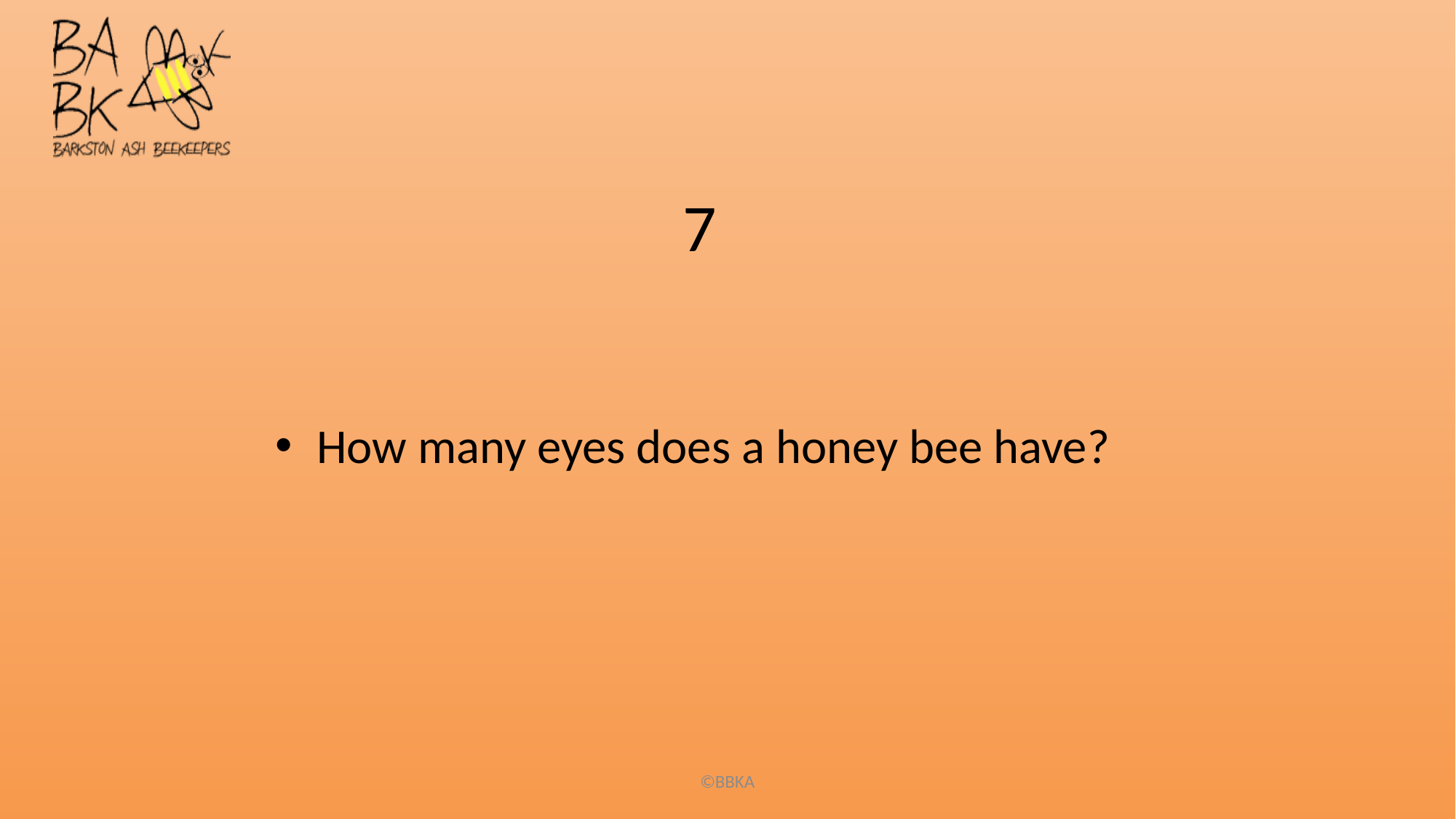

# 7
How many eyes does a honey bee have?
©BBKA